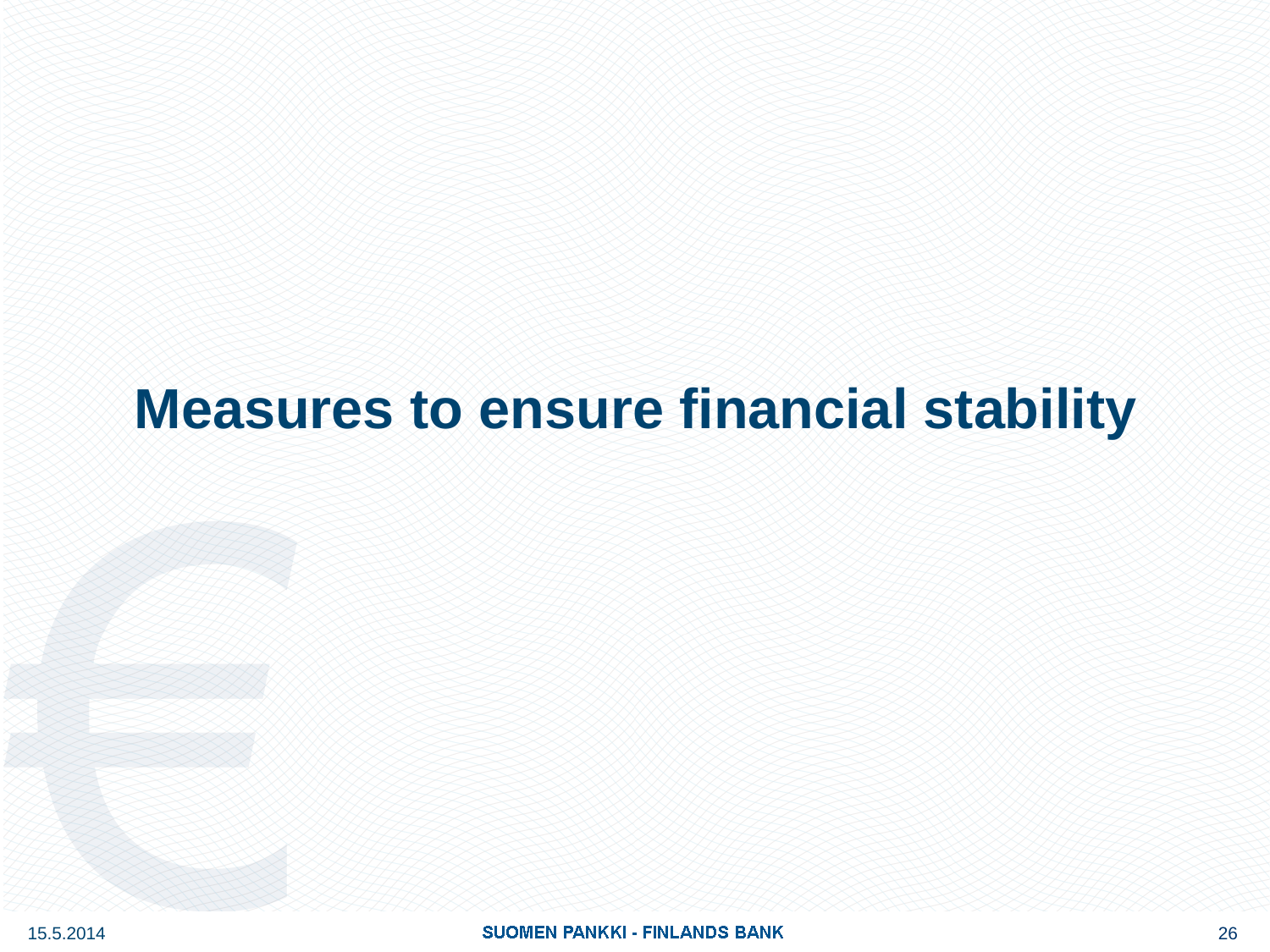

Measures to ensure financial stability
15.5.2014

26